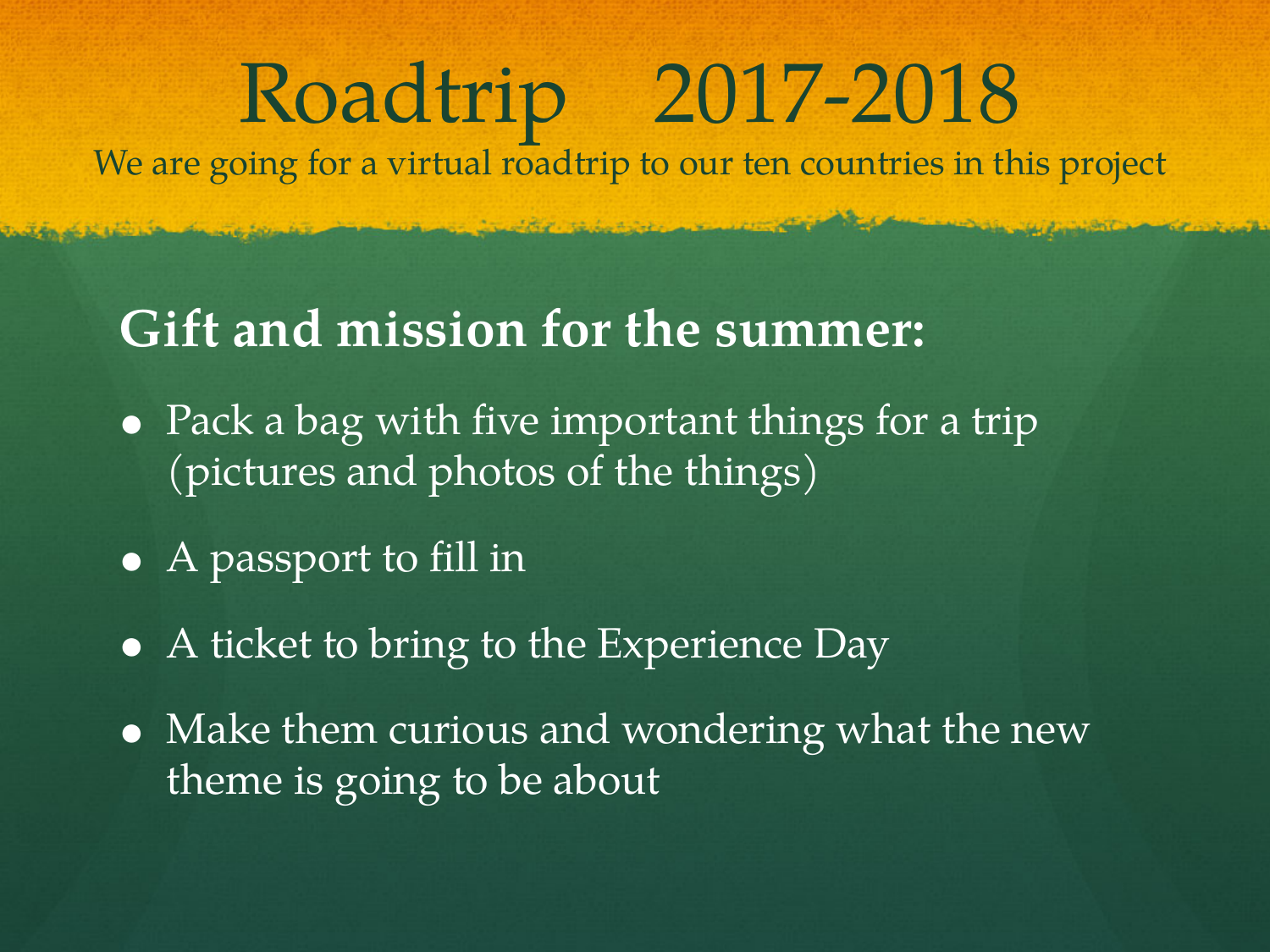

# Roadtrip    2017-2018 We are going for a virtual roadtrip to our ten countries in this project
Gift and mission for the summer:
Pack a bag with five important things for a trip (pictures and photos of the things)
A passport to fill in
A ticket to bring to the Experience Day
Make them curious and wondering what the new theme is going to be about